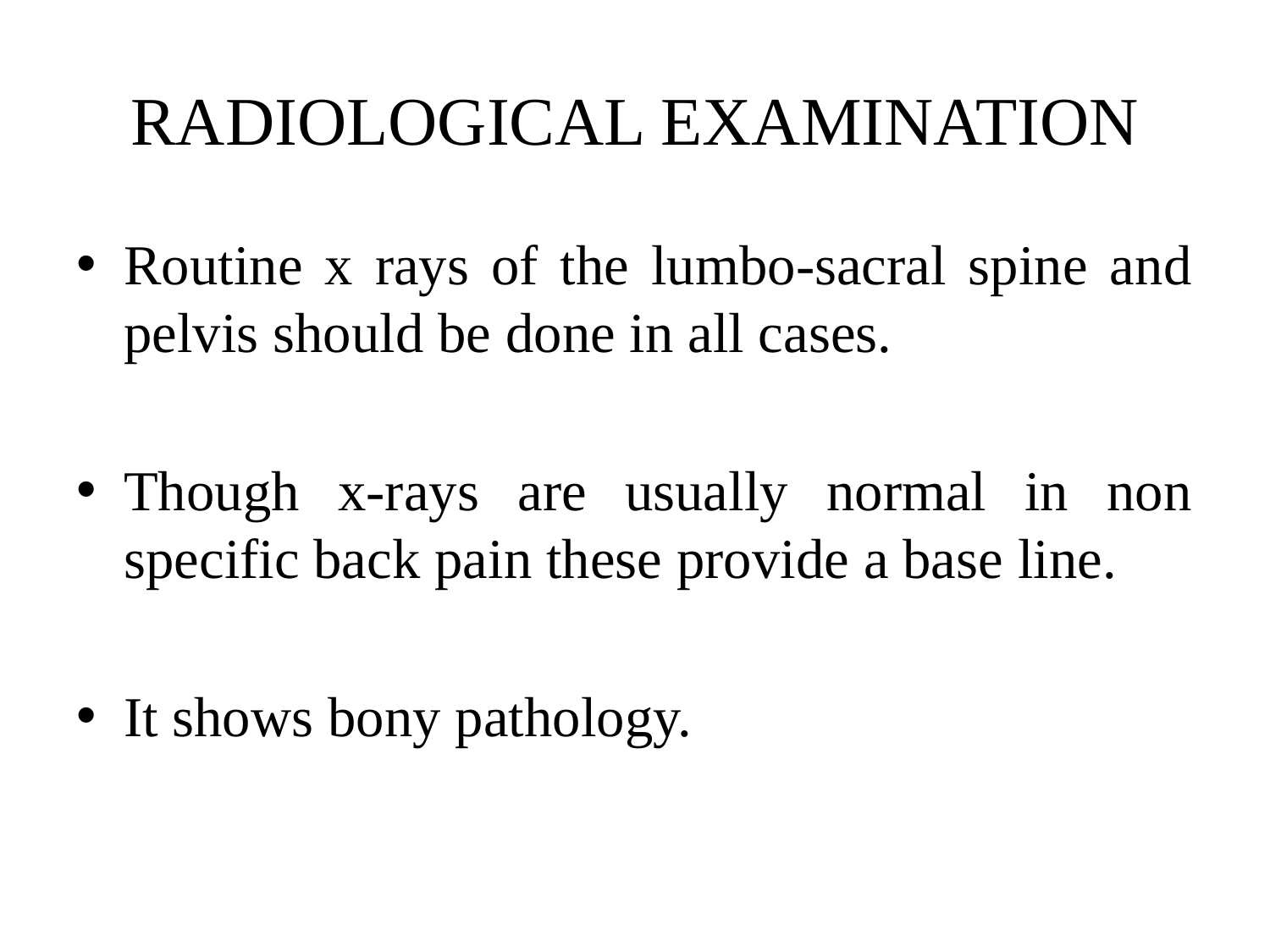

# RADIOLOGICAL EXAMINATION
Routine x rays of the lumbo-sacral spine and pelvis should be done in all cases.

Though x-rays are usually normal in non specific back pain these provide a base line.

It shows bony pathology.